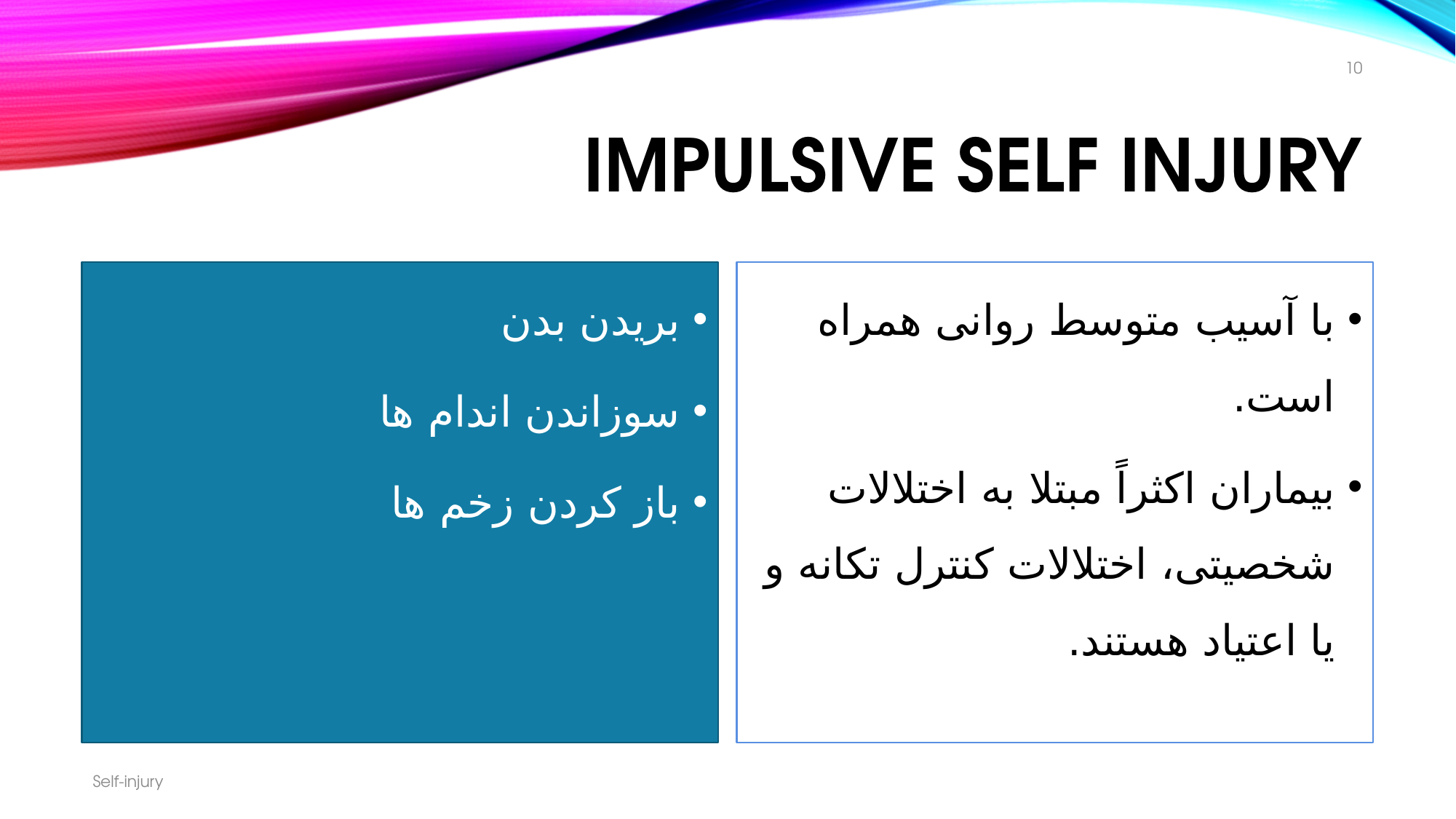

10
# Impulsive self injury
بریدن بدن
سوزاندن اندام ها
باز کردن زخم ها
با آسیب متوسط روانی همراه است.
بیماران اکثراً مبتلا به اختلالات شخصیتی، اختلالات کنترل تکانه و یا اعتیاد هستند.
Self-injury